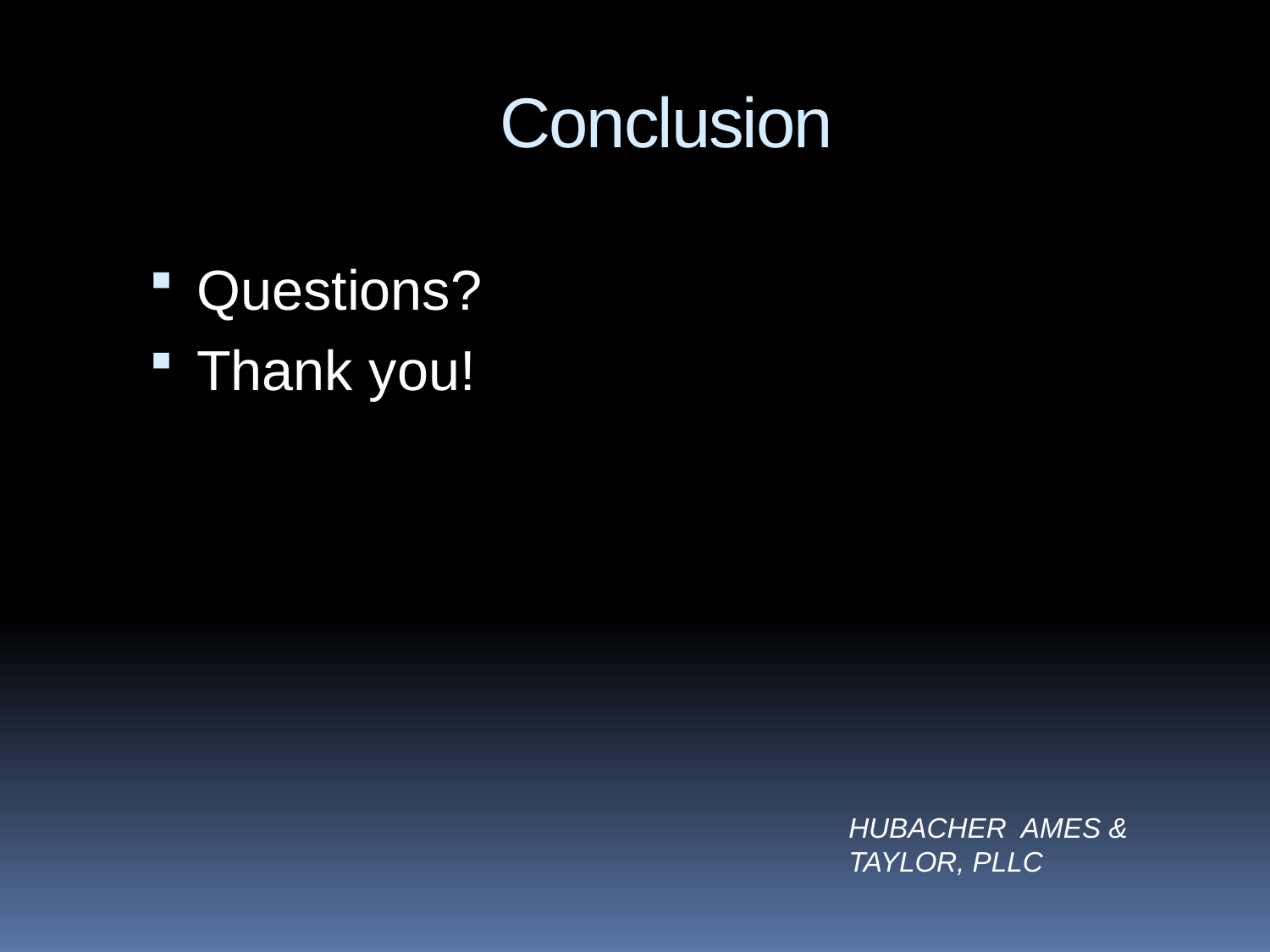

# Conclusion
Questions?
Thank you!

Hubacher  Ames & Taylor, PLLC
13